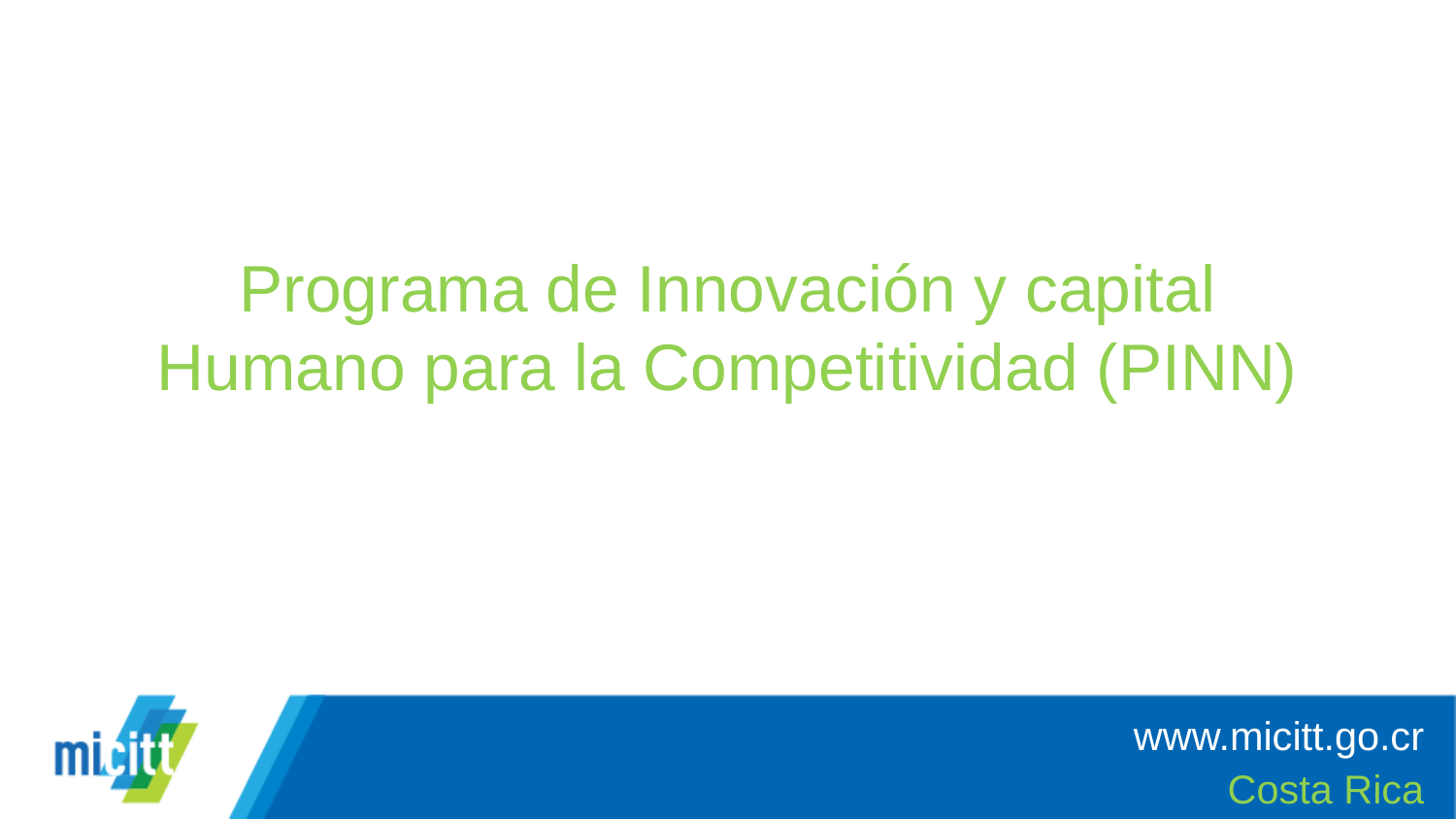

# Programa de Innovación y capital Humano para la Competitividad (PINN)